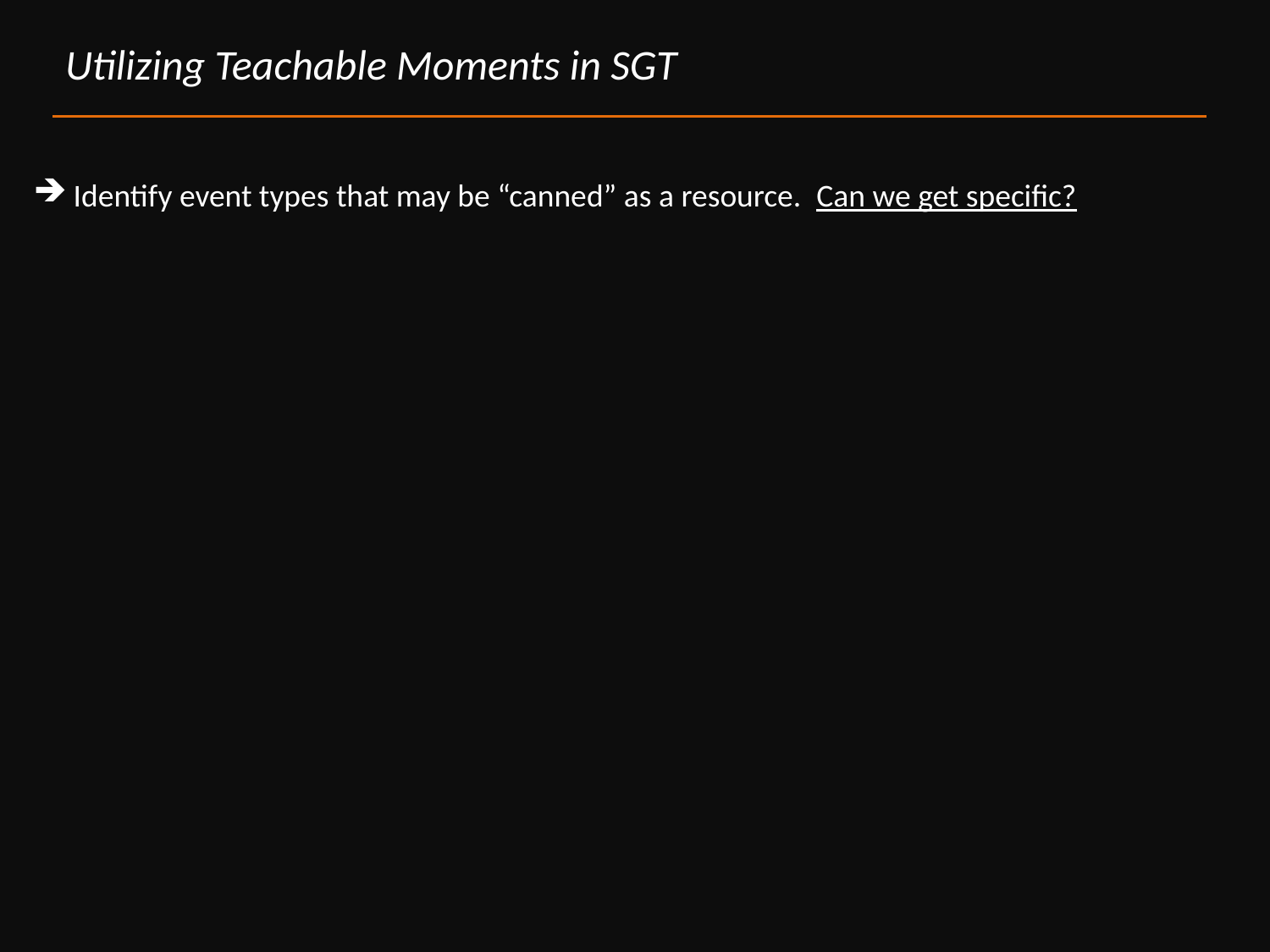

Utilizing Teachable Moments in SGT
Identify event types that may be “canned” as a resource.  Can we get specific?